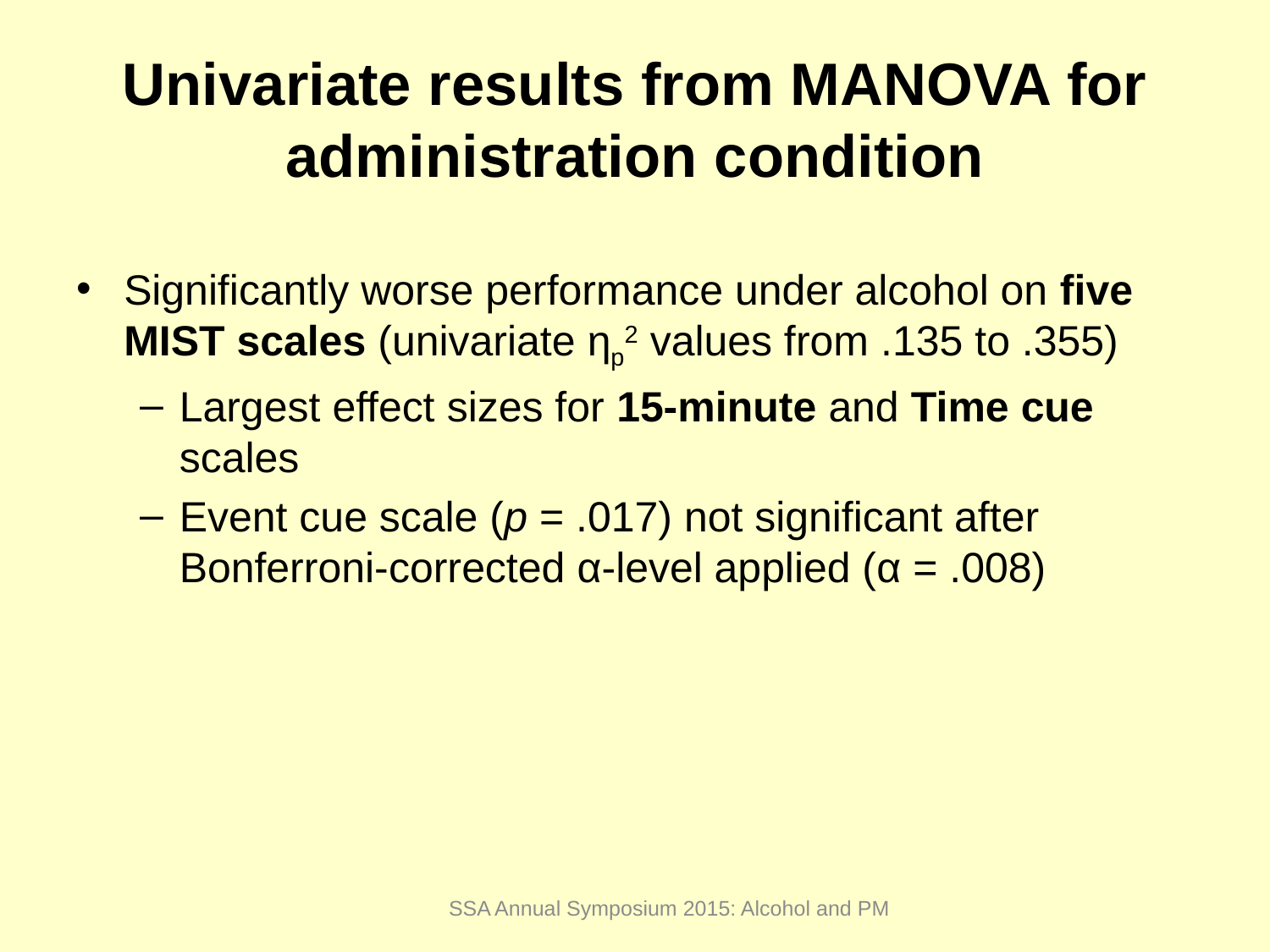

# Univariate results from MANOVA for administration condition
Significantly worse performance under alcohol on five MIST scales (univariate ηp2 values from .135 to .355)
Largest effect sizes for 15-minute and Time cue scales
Event cue scale (p = .017) not significant after Bonferroni-corrected α-level applied (α = .008)
SSA Annual Symposium 2015: Alcohol and PM